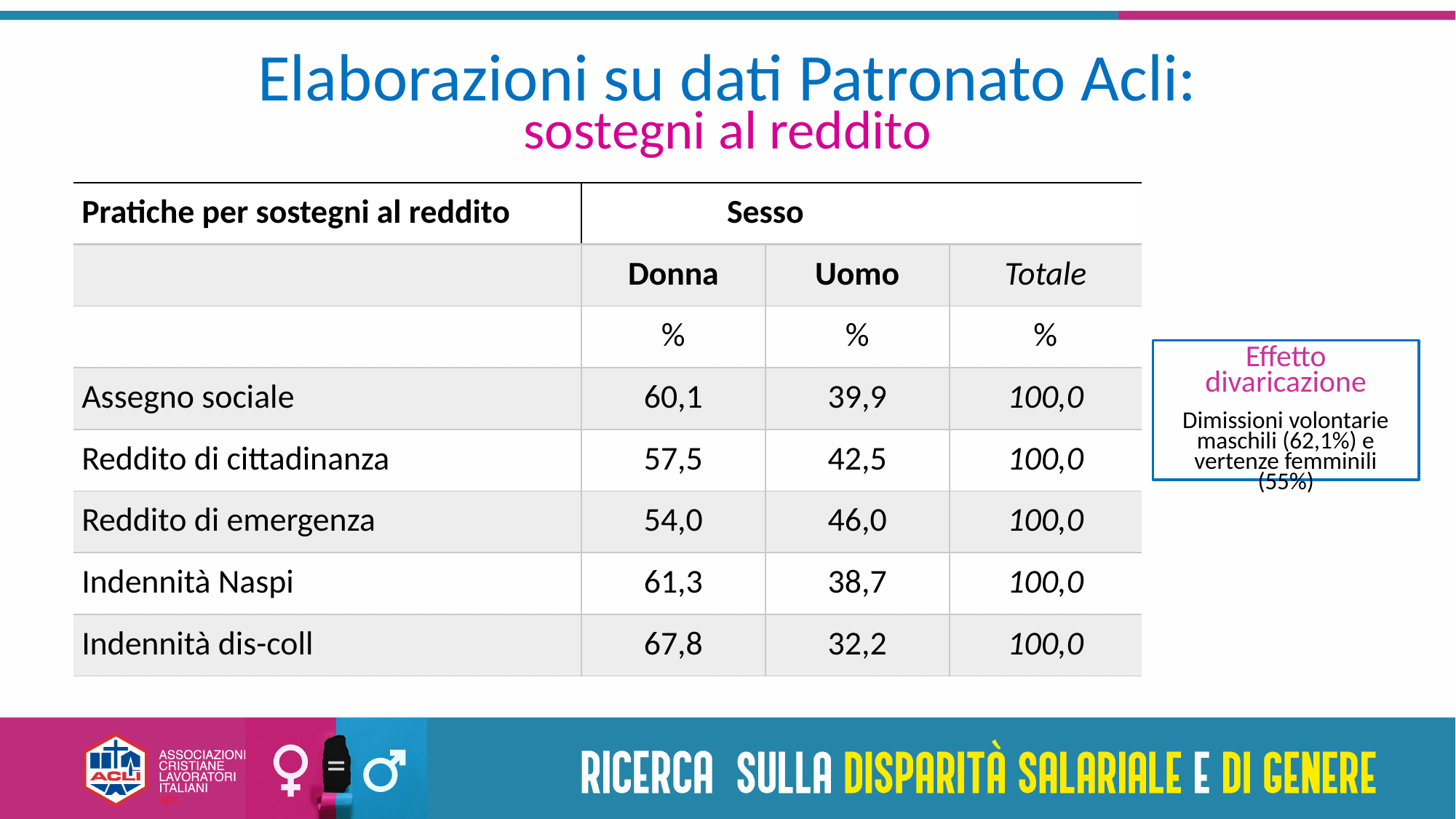

# Elaborazioni su dati Patronato Acli: sostegni al reddito
| Pratiche per sostegni al reddito | Sesso |  |  |
| --- | --- | --- | --- |
|  | Donna | Uomo | Totale |
|  | % | % | % |
| Assegno sociale | 60,1 | 39,9 | 100,0 |
| Reddito di cittadinanza | 57,5 | 42,5 | 100,0 |
| Reddito di emergenza | 54,0 | 46,0 | 100,0 |
| Indennità Naspi | 61,3 | 38,7 | 100,0 |
| Indennità dis-coll | 67,8 | 32,2 | 100,0 |
Effetto divaricazione
Dimissioni volontarie maschili (62,1%) e vertenze femminili (55%)